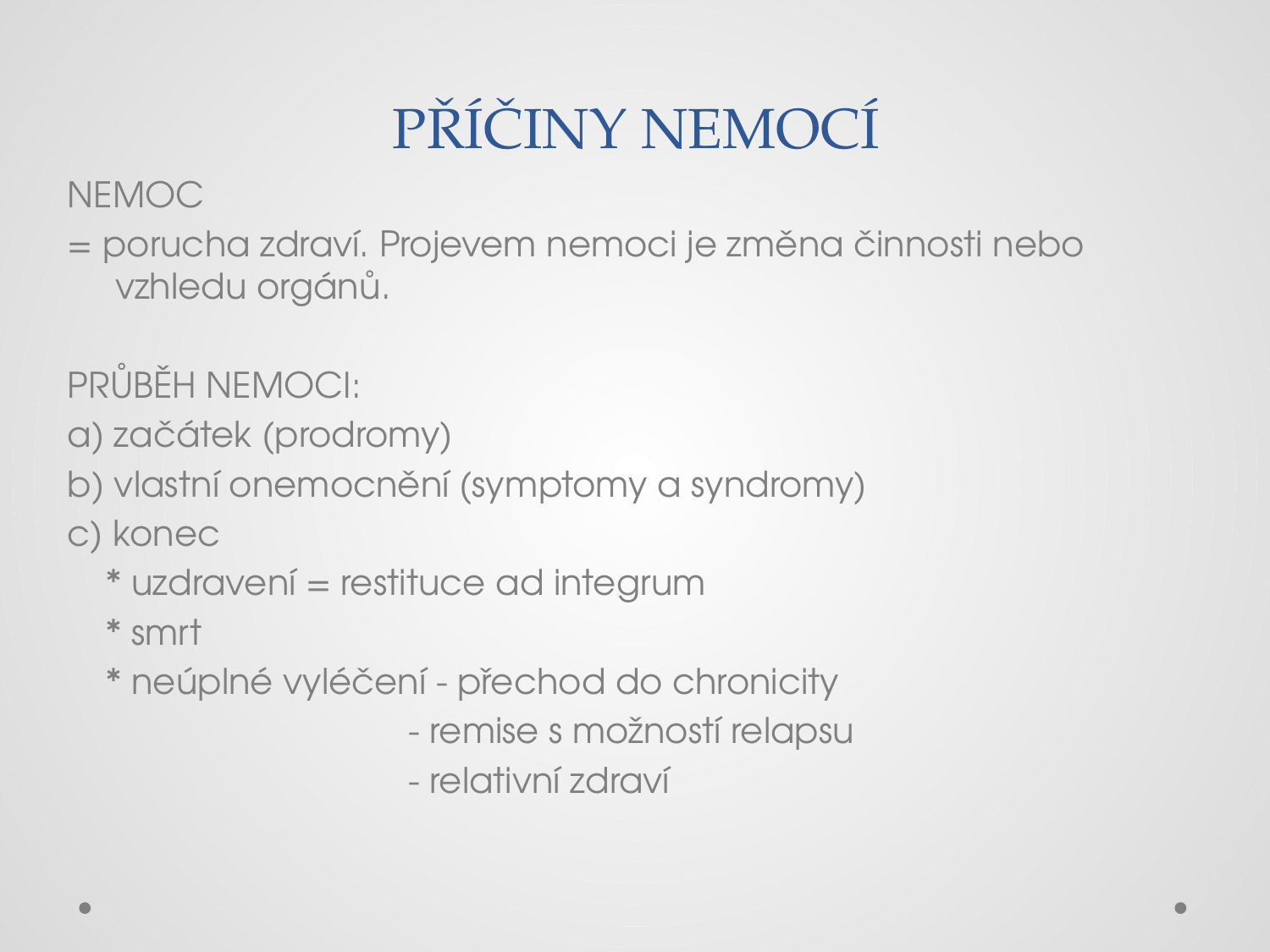

# PŘÍČINY NEMOCÍ
NEMOC
= porucha zdraví. Projevem nemoci je změna činnosti nebo vzhledu orgánů.

PRŮBĚH NEMOCI:
a) začátek (prodromy)
b) vlastní onemocnění (symptomy a syndromy)
c) konec
    * uzdravení = restituce ad integrum
    * smrt
    * neúplné vyléčení - přechod do chronicity
                                   - remise s možností relapsu
                                   - relativní zdraví